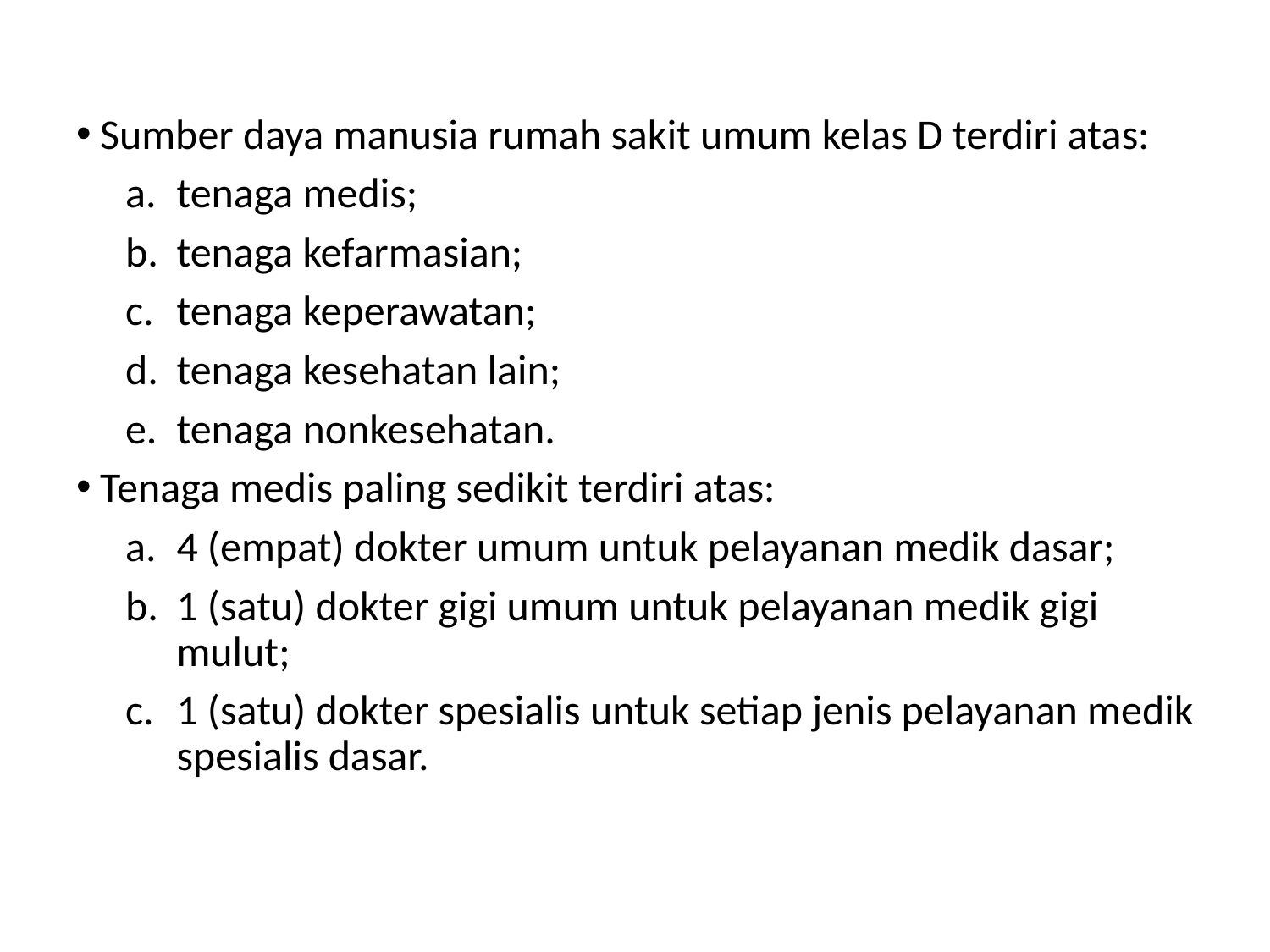

Sumber daya manusia rumah sakit umum kelas D terdiri atas:
tenaga medis;
tenaga kefarmasian;
tenaga keperawatan;
tenaga kesehatan lain;
tenaga nonkesehatan.
Tenaga medis paling sedikit terdiri atas:
4 (empat) dokter umum untuk pelayanan medik dasar;
1 (satu) dokter gigi umum untuk pelayanan medik gigi mulut;
1 (satu) dokter spesialis untuk setiap jenis pelayanan medik spesialis dasar.